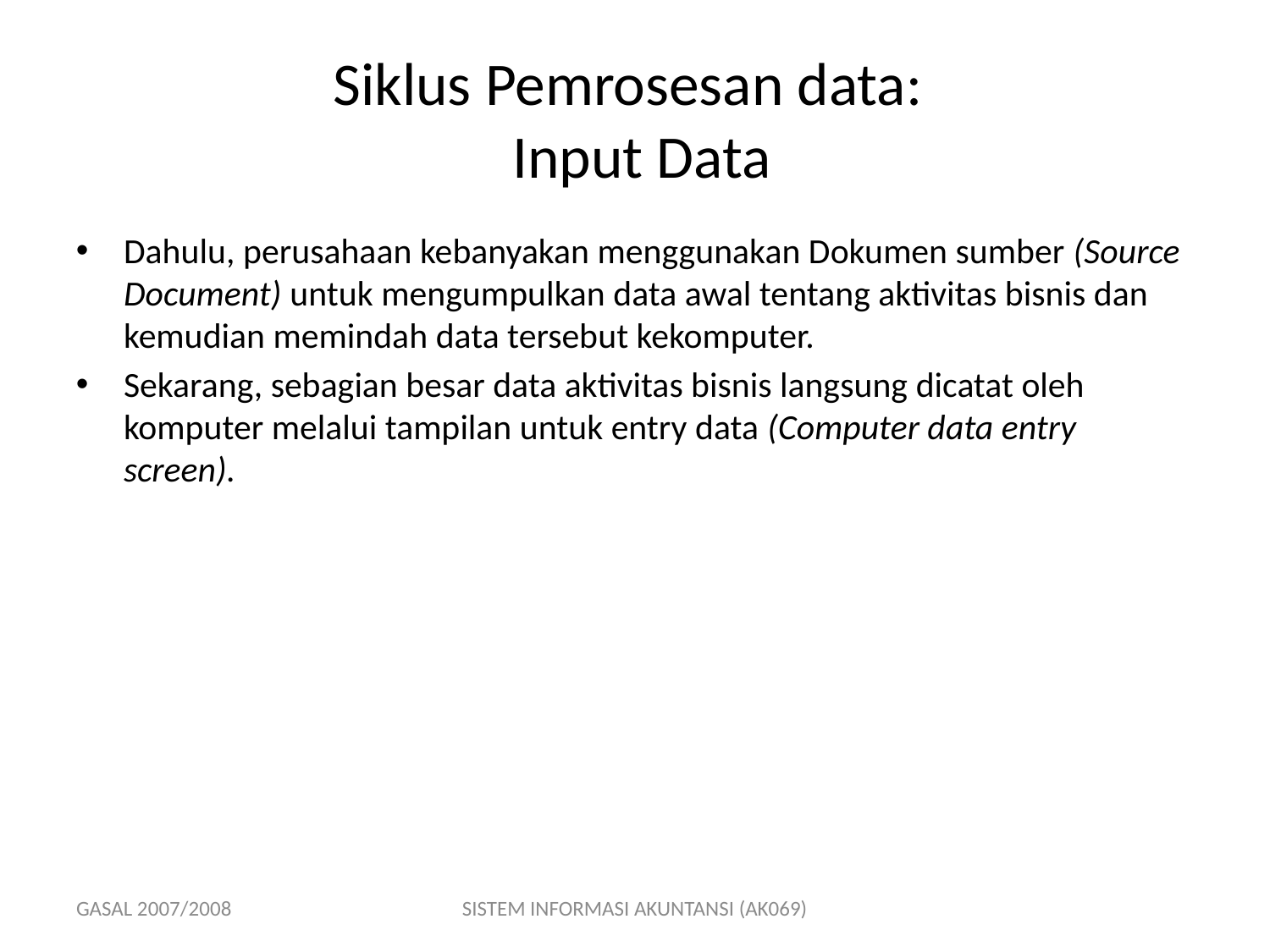

# Siklus Pemrosesan data: Input Data
Dahulu, perusahaan kebanyakan menggunakan Dokumen sumber (Source Document) untuk mengumpulkan data awal tentang aktivitas bisnis dan kemudian memindah data tersebut kekomputer.
Sekarang, sebagian besar data aktivitas bisnis langsung dicatat oleh komputer melalui tampilan untuk entry data (Computer data entry screen).
GASAL 2007/2008
SISTEM INFORMASI AKUNTANSI (AK069)